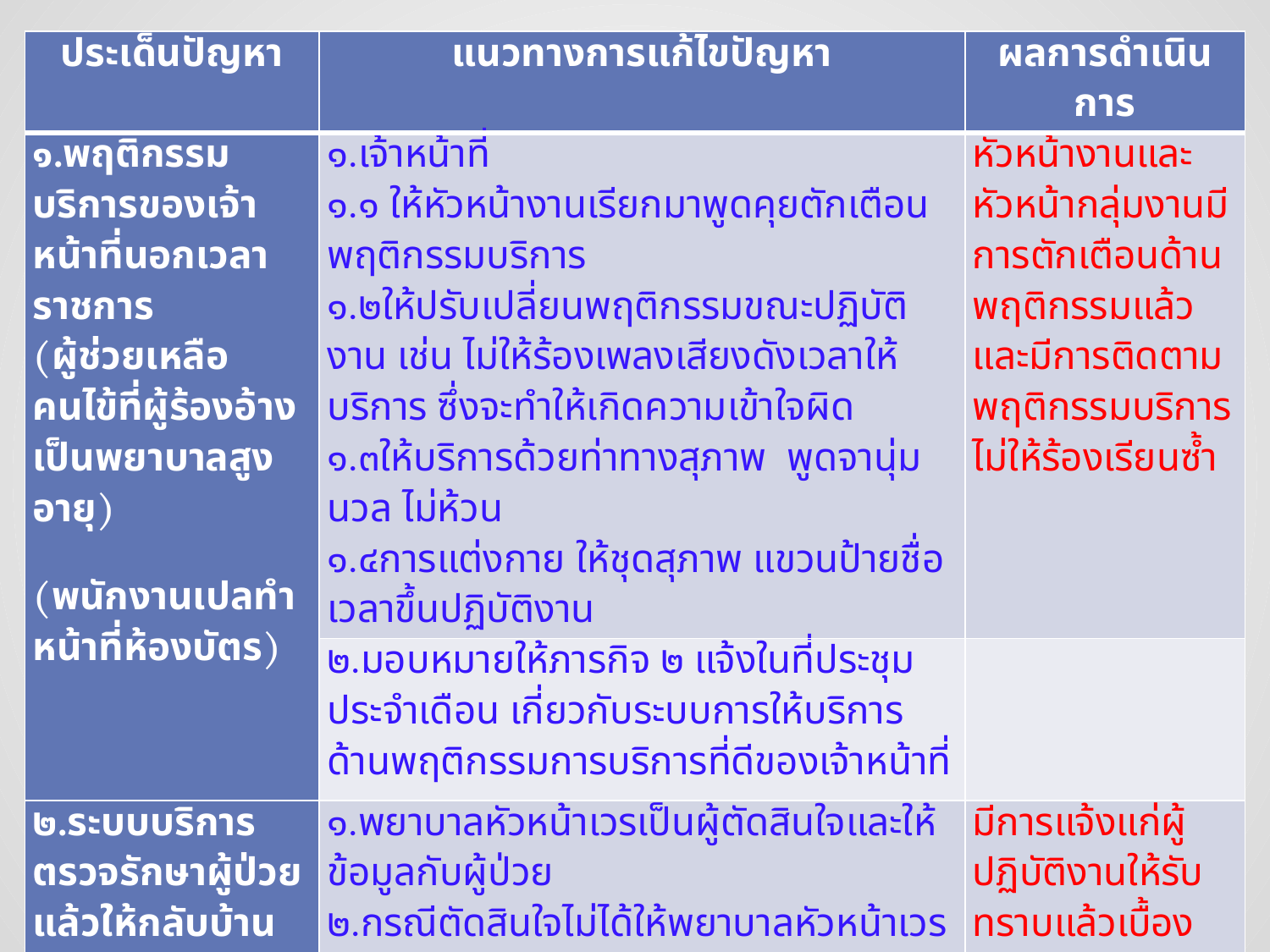

| ประเด็นปัญหา | แนวทางการแก้ไขปัญหา | ผลการดำเนินการ |
| --- | --- | --- |
| ๑.พฤติกรรมบริการของเจ้าหน้าที่นอกเวลาราชการ (ผู้ช่วยเหลือคนไข้ที่ผู้ร้องอ้างเป็นพยาบาลสูงอายุ) (พนักงานเปลทำหน้าที่ห้องบัตร) | ๑.เจ้าหน้าที่ ๑.๑ ให้หัวหน้างานเรียกมาพูดคุยตักเตือนพฤติกรรมบริการ ๑.๒ให้ปรับเปลี่ยนพฤติกรรมขณะปฏิบัติงาน เช่น ไม่ให้ร้องเพลงเสียงดังเวลาให้บริการ ซึ่งจะทำให้เกิดความเข้าใจผิด ๑.๓ให้บริการด้วยท่าทางสุภาพ พูดจานุ่มนวล ไม่ห้วน ๑.๔การแต่งกาย ให้ชุดสุภาพ แขวนป้ายชื่อเวลาขึ้นปฏิบัติงาน | หัวหน้างานและหัวหน้ากลุ่มงานมีการตักเตือนด้านพฤติกรรมแล้ว และมีการติดตามพฤติกรรมบริการไม่ให้ร้องเรียนซ้ำ |
|  | ๒.มอบหมายให้ภารกิจ ๒ แจ้งในที่ประชุมประจำเดือน เกี่ยวกับระบบการให้บริการด้านพฤติกรรมการบริการที่ดีของเจ้าหน้าที่ |  |
| ๒.ระบบบริการตรวจรักษาผู้ป่วยแล้วให้กลับบ้าน กรณีผู้ป่วยกลับบ้านไม่ได้นอกเวลาราชการ | ๑.พยาบาลหัวหน้าเวรเป็นผู้ตัดสินใจและให้ข้อมูลกับผู้ป่วย ๒.กรณีตัดสินใจไม่ได้ให้พยาบาลหัวหน้าเวรรายงานแพทย์เวรพิจารณา ๓.แพทย์เวรไม่สามารถตัดสินใจได้ พิจารณาให้ผู้ป่วยนอนโรงพยาบาล | มีการแจ้งแก่ผู้ปฏิบัติงานให้รับทราบแล้วเบื้องต้น |
| ๓.ข้อมูลการรายงานเหตุการณ์ไม่ครบถ้วน | ๑.ให้พยาบาลห้องอุบัติเหตุและฉุกเฉิน ทบทวนและเขียนรายงานเหตุการณ์ตามขั้นตอนการเกิดเหตุตั้งแต่เกิดเหตุจนสิ้นสุด | ดำเนินการแล้ว |